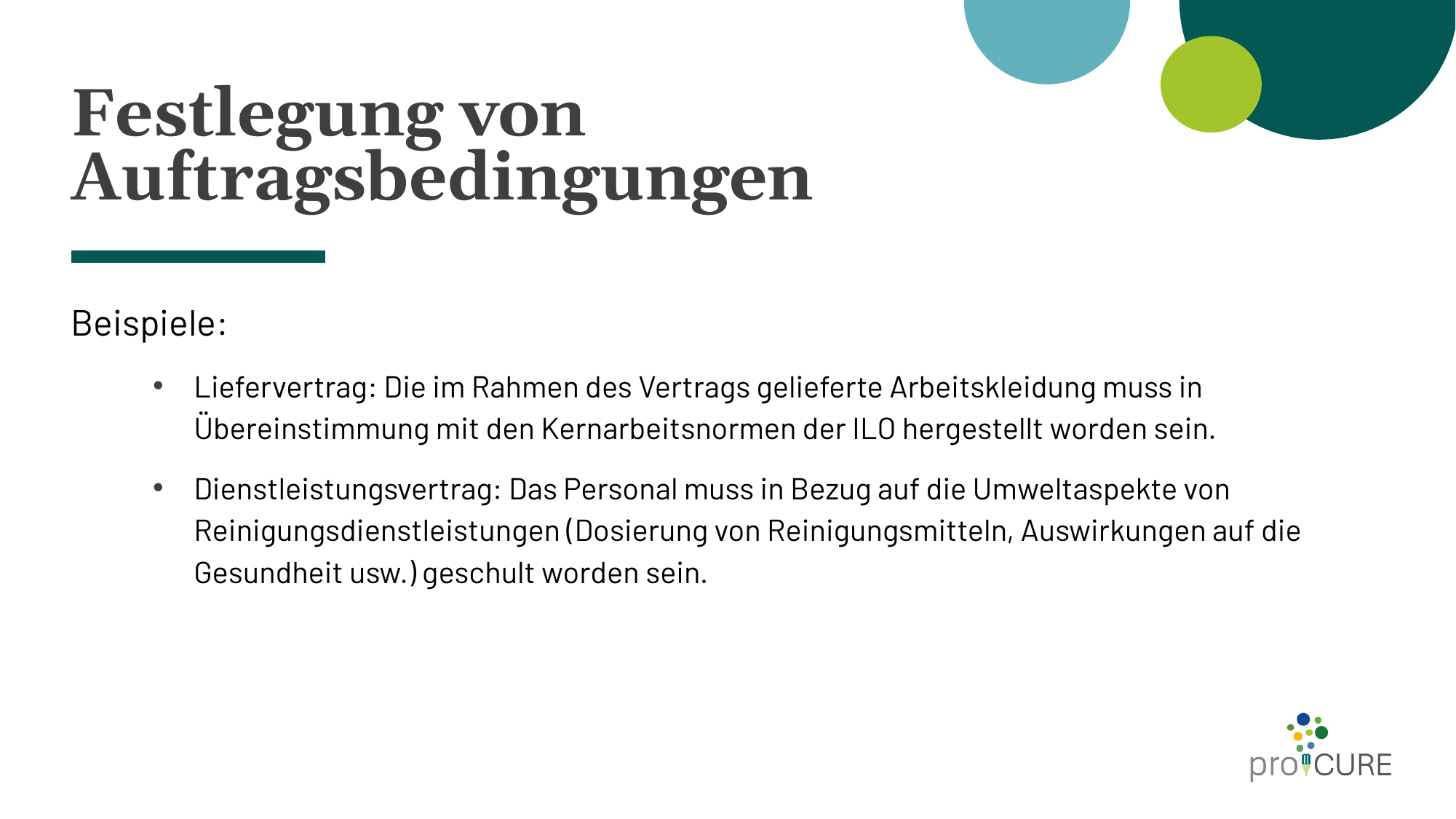

# Festlegung von Auftragsbedingungen
Beispiele:
Liefervertrag: Die im Rahmen des Vertrags gelieferte Arbeitskleidung muss in Übereinstimmung mit den Kernarbeitsnormen der ILO hergestellt worden sein.
Dienstleistungsvertrag: Das Personal muss in Bezug auf die Umweltaspekte von Reinigungsdienstleistungen (Dosierung von Reinigungsmitteln, Auswirkungen auf die Gesundheit usw.) geschult worden sein.